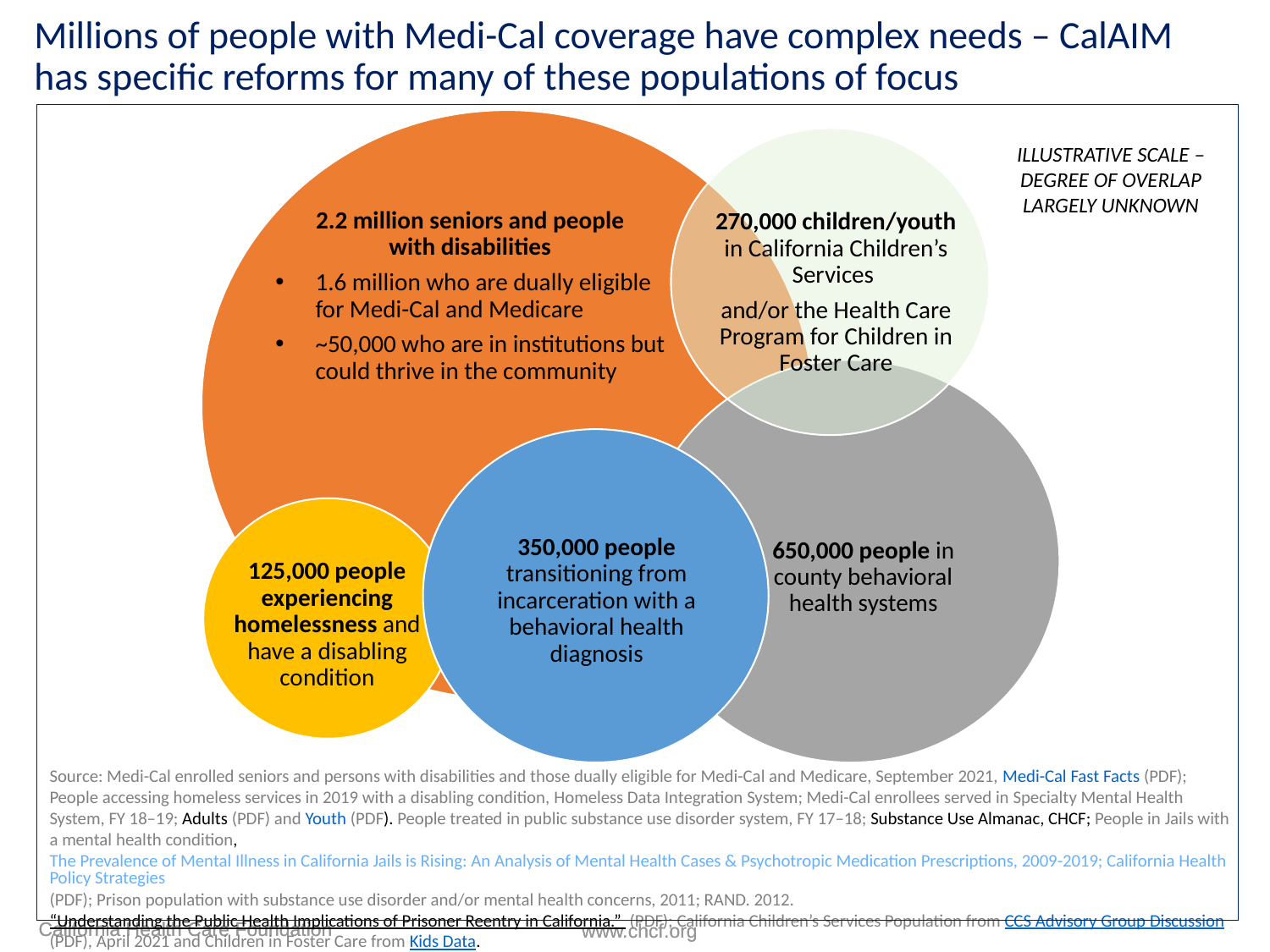

# Millions of people with Medi-Cal coverage have complex needs – CalAIM has specific reforms for many of these populations of focus

2.2 million seniors and people
with disabilities
1.6 million who are dually eligible for Medi-Cal and Medicare
~50,000 who are in institutions but could thrive in the community

270,000 children/youth in California Children’s Services
and/or the Health Care Program for Children in Foster Care
350,000 people transitioning from incarceration with a behavioral health diagnosis

650,000 people in county behavioral health systems
125,000 people experiencing homelessness and have a disabling condition
ILLUSTRATIVE SCALE – DEGREE OF OVERLAP LARGELY UNKNOWN
Source: Medi-Cal enrolled seniors and persons with disabilities and those dually eligible for Medi-Cal and Medicare, September 2021, Medi-Cal Fast Facts (PDF); People accessing homeless services in 2019 with a disabling condition, Homeless Data Integration System; Medi-Cal enrollees served in Specialty Mental Health System, FY 18–19; Adults (PDF) and Youth (PDF). People treated in public substance use disorder system, FY 17–18; Substance Use Almanac, CHCF; People in Jails with a mental health condition, The Prevalence of Mental Illness in California Jails is Rising: An Analysis of Mental Health Cases & Psychotropic Medication Prescriptions, 2009-2019; California Health Policy Strategies (PDF); Prison population with substance use disorder and/or mental health concerns, 2011; RAND. 2012. “Understanding the Public Health Implications of Prisoner Reentry in California.”  (PDF); California Children’s Services Population from CCS Advisory Group Discussion (PDF), April 2021 and Children in Foster Care from Kids Data.